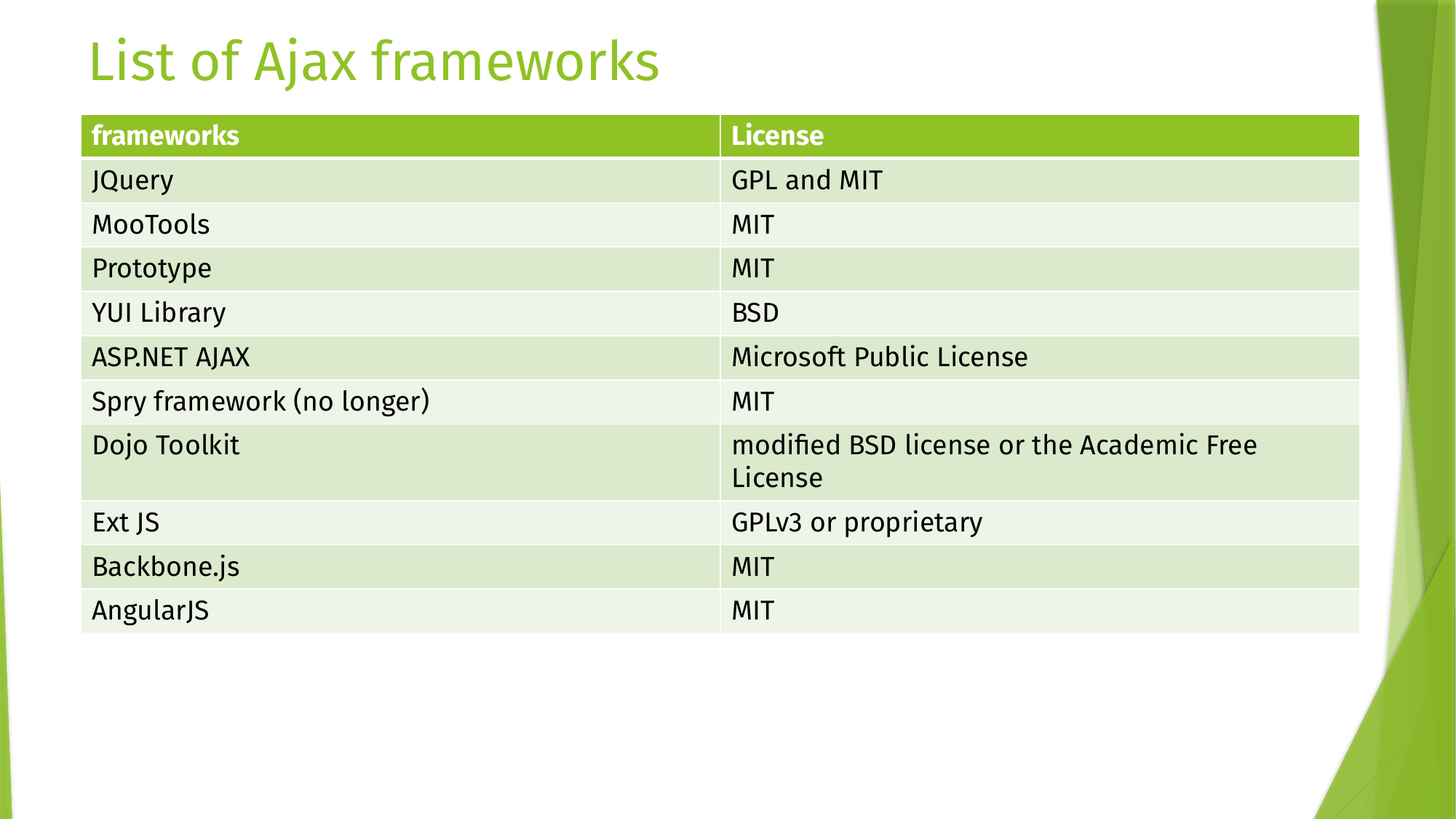

# List of Ajax frameworks
| frameworks | License |
| --- | --- |
| JQuery | GPL and MIT |
| MooTools | MIT |
| Prototype | MIT |
| YUI Library | BSD |
| ASP.NET AJAX | Microsoft Public License |
| Spry framework (no longer) | MIT |
| Dojo Toolkit | modified BSD license or the Academic Free License |
| Ext JS | GPLv3 or proprietary |
| Backbone.js | MIT |
| AngularJS | MIT |